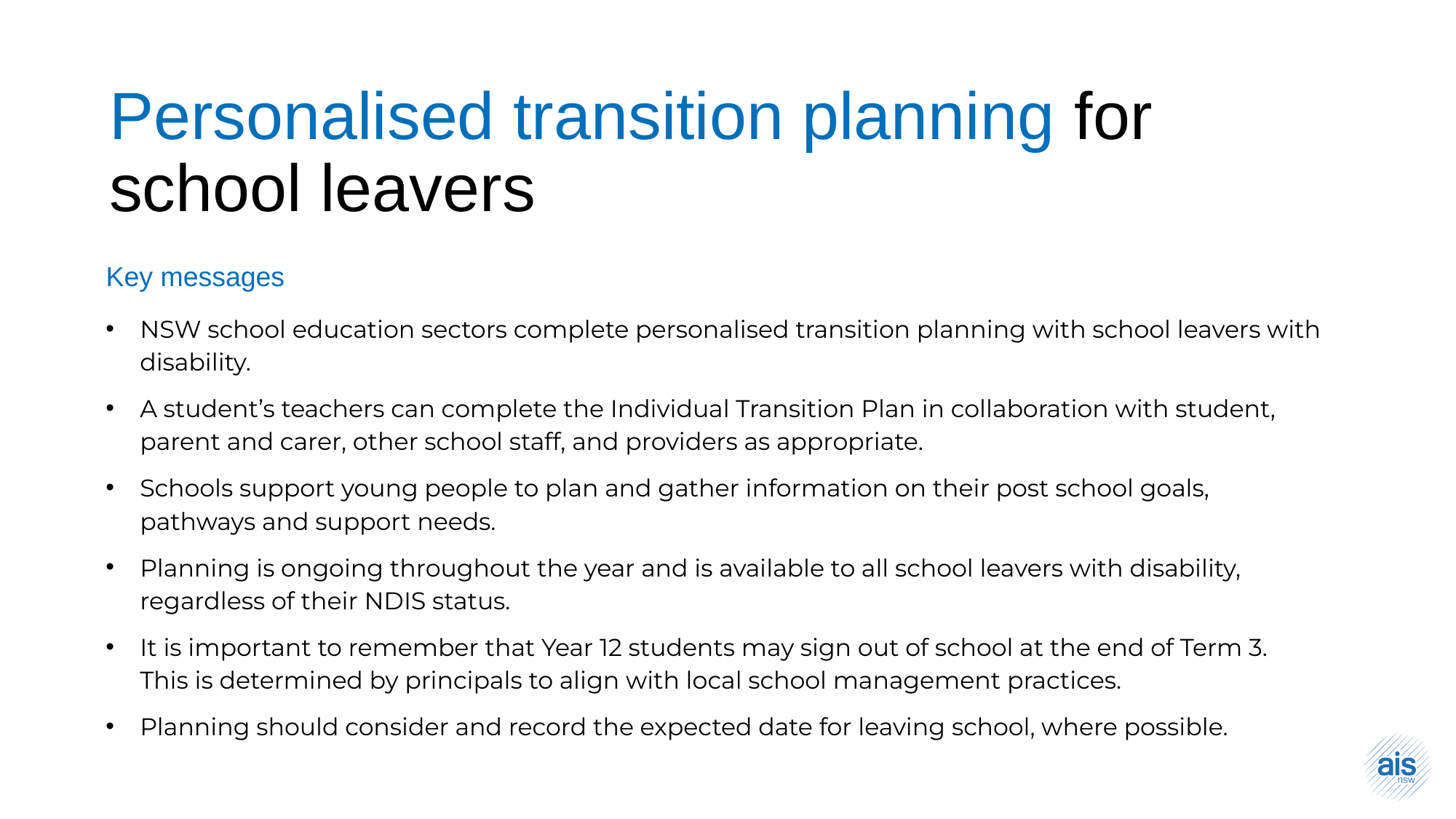

Personalised transition planning for school leavers
Key messages
NSW school education sectors complete personalised transition planning with school leavers with disability.
A student’s teachers can complete the Individual Transition Plan in collaboration with student, parent and carer, other school staff, and providers as appropriate.
Schools support young people to plan and gather information on their post school goals, pathways and support needs.
Planning is ongoing throughout the year and is available to all school leavers with disability, regardless of their NDIS status.
It is important to remember that Year 12 students may sign out of school at the end of Term 3. This is determined by principals to align with local school management practices.
Planning should consider and record the expected date for leaving school, where possible.